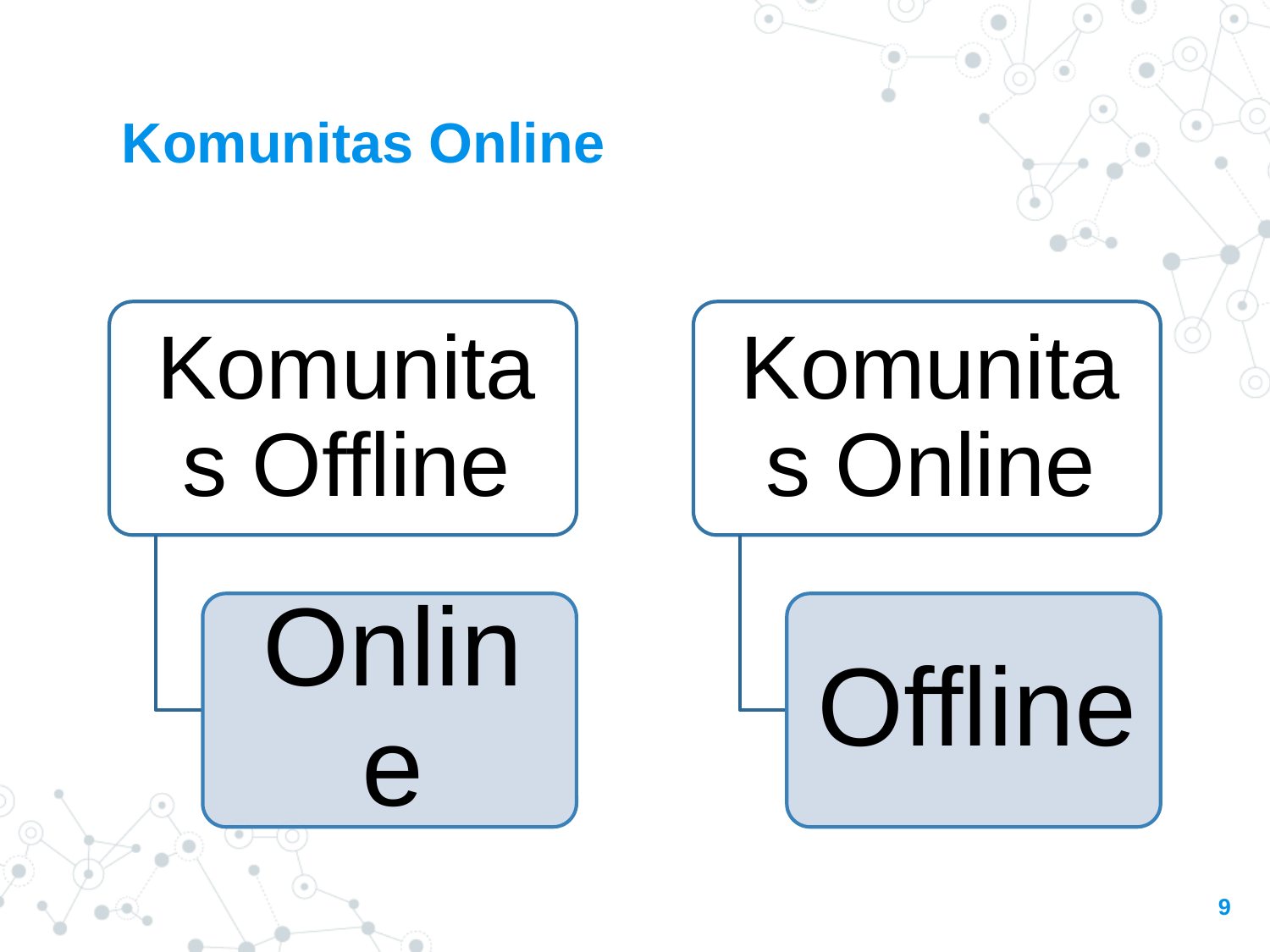

# Komunitas Online
Komunitas Offline
Online
Komunitas Online
Offline
9